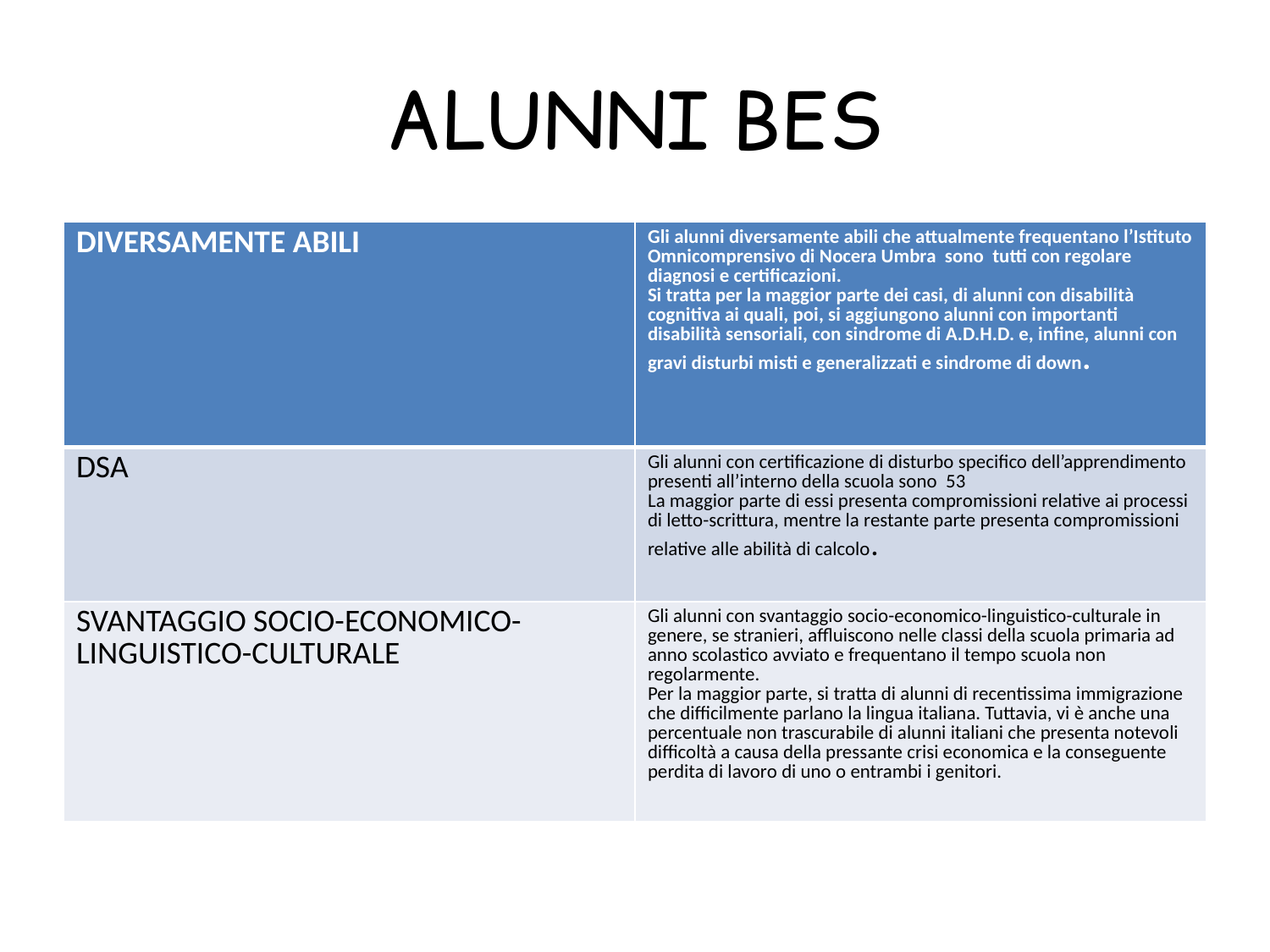

# ALUNNI BES
| DIVERSAMENTE ABILI | Gli alunni diversamente abili che attualmente frequentano l’Istituto Omnicomprensivo di Nocera Umbra sono tutti con regolare diagnosi e certificazioni. Si tratta per la maggior parte dei casi, di alunni con disabilità cognitiva ai quali, poi, si aggiungono alunni con importanti disabilità sensoriali, con sindrome di A.D.H.D. e, infine, alunni con gravi disturbi misti e generalizzati e sindrome di down. |
| --- | --- |
| DSA | Gli alunni con certificazione di disturbo specifico dell’apprendimento presenti all’interno della scuola sono 53 La maggior parte di essi presenta compromissioni relative ai processi di letto-scrittura, mentre la restante parte presenta compromissioni relative alle abilità di calcolo. |
| SVANTAGGIO SOCIO-ECONOMICO-LINGUISTICO-CULTURALE | Gli alunni con svantaggio socio-economico-linguistico-culturale in genere, se stranieri, affluiscono nelle classi della scuola primaria ad anno scolastico avviato e frequentano il tempo scuola non regolarmente. Per la maggior parte, si tratta di alunni di recentissima immigrazione che difficilmente parlano la lingua italiana. Tuttavia, vi è anche una percentuale non trascurabile di alunni italiani che presenta notevoli difficoltà a causa della pressante crisi economica e la conseguente perdita di lavoro di uno o entrambi i genitori. |